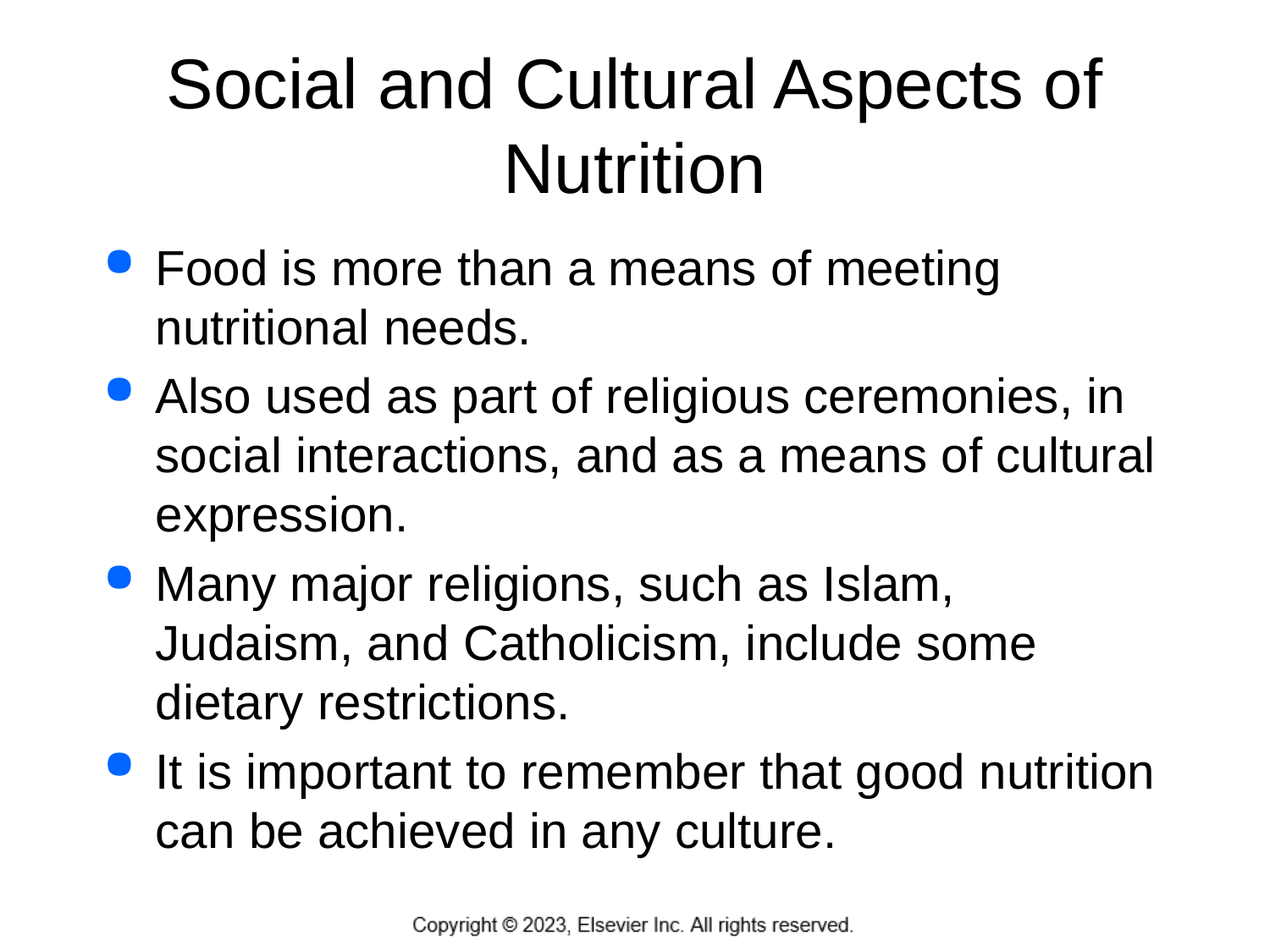

# Social and Cultural Aspects of Nutrition
Food is more than a means of meeting nutritional needs.
Also used as part of religious ceremonies, in social interactions, and as a means of cultural expression.
Many major religions, such as Islam, Judaism, and Catholicism, include some dietary restrictions.
It is important to remember that good nutrition can be achieved in any culture.